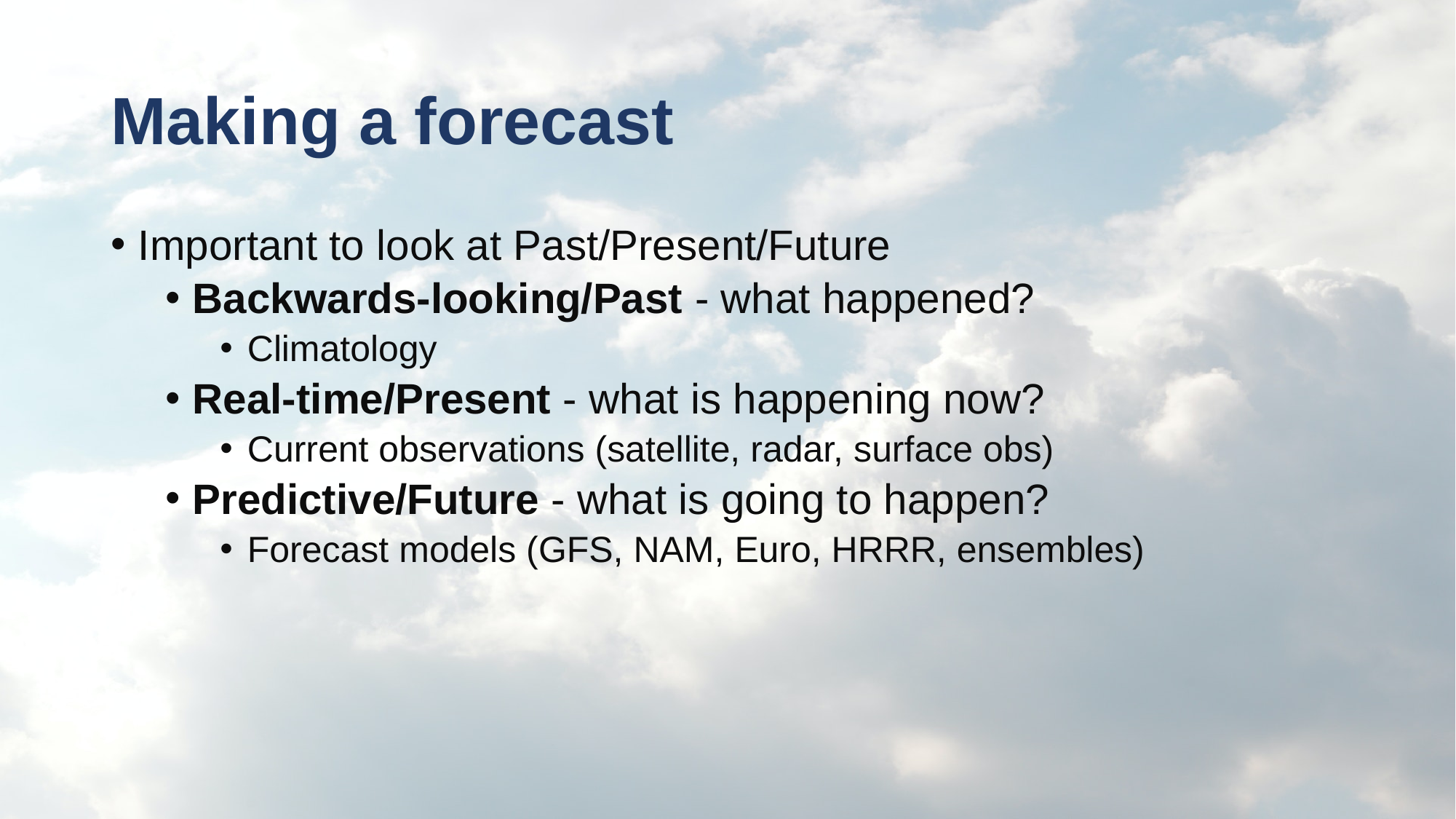

# Making a forecast
Important to look at Past/Present/Future
Backwards-looking/Past - what happened?
Climatology
Real-time/Present - what is happening now?
Current observations (satellite, radar, surface obs)
Predictive/Future - what is going to happen?
Forecast models (GFS, NAM, Euro, HRRR, ensembles)